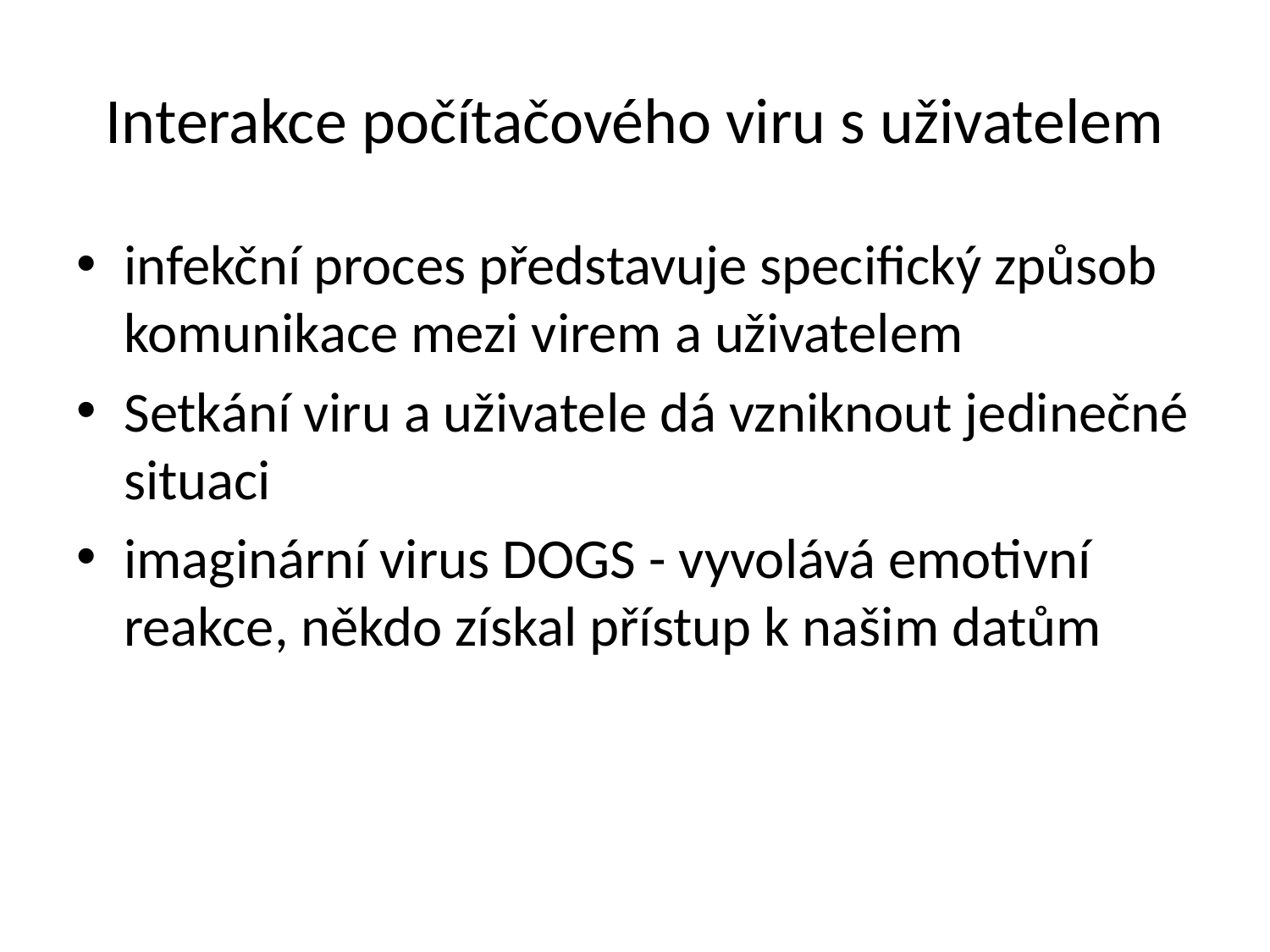

# Interakce počítačového viru s uživatelem
infekční proces představuje specifický způsob komunikace mezi virem a uživatelem
Setkání viru a uživatele dá vzniknout jedinečné situaci
imaginární virus DOGS - vyvolává emotivní reakce, někdo získal přístup k našim datům